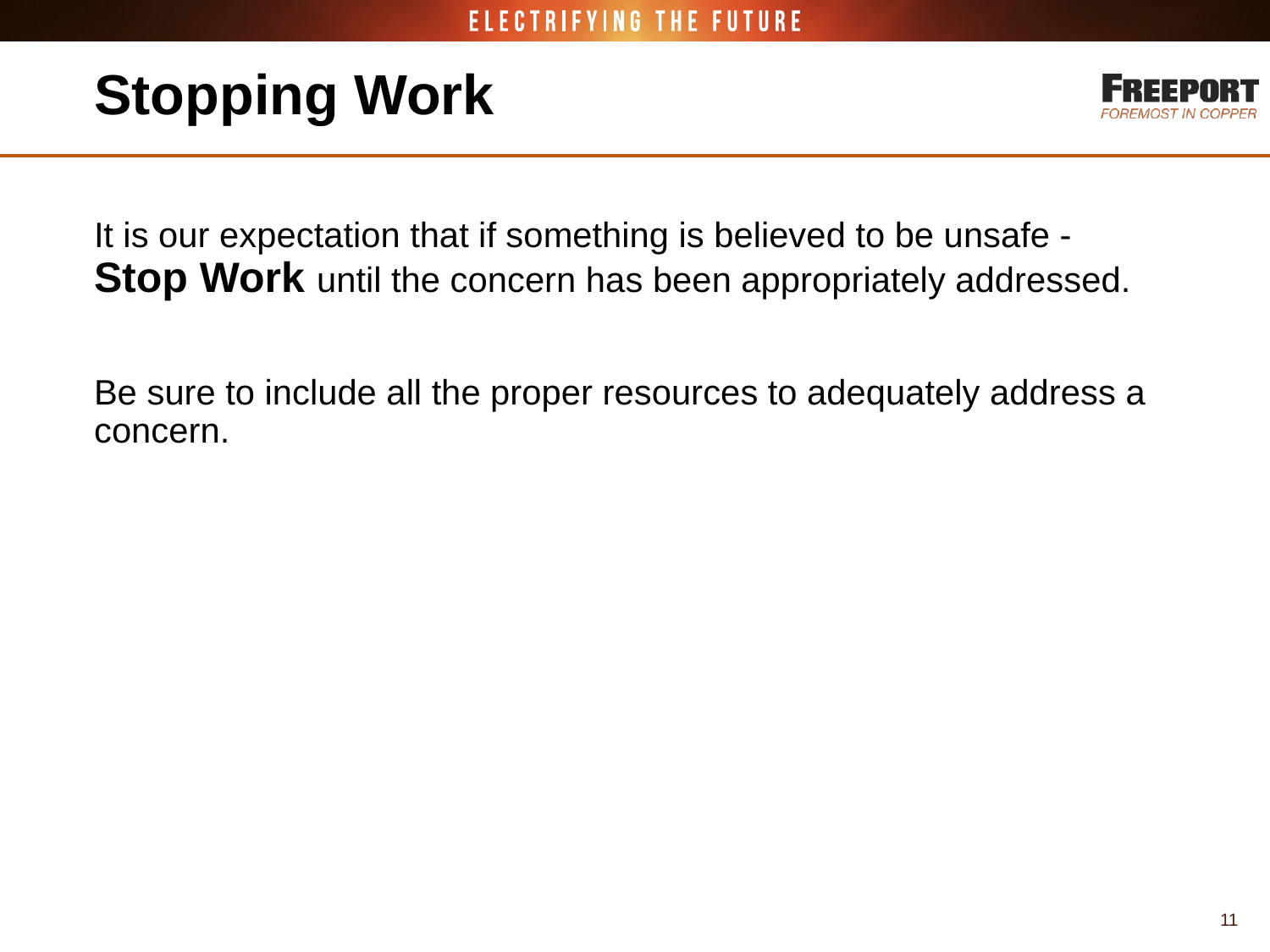

# Stopping Work
It is our expectation that if something is believed to be unsafe - Stop Work until the concern has been appropriately addressed.

Be sure to include all the proper resources to adequately address a concern.

11